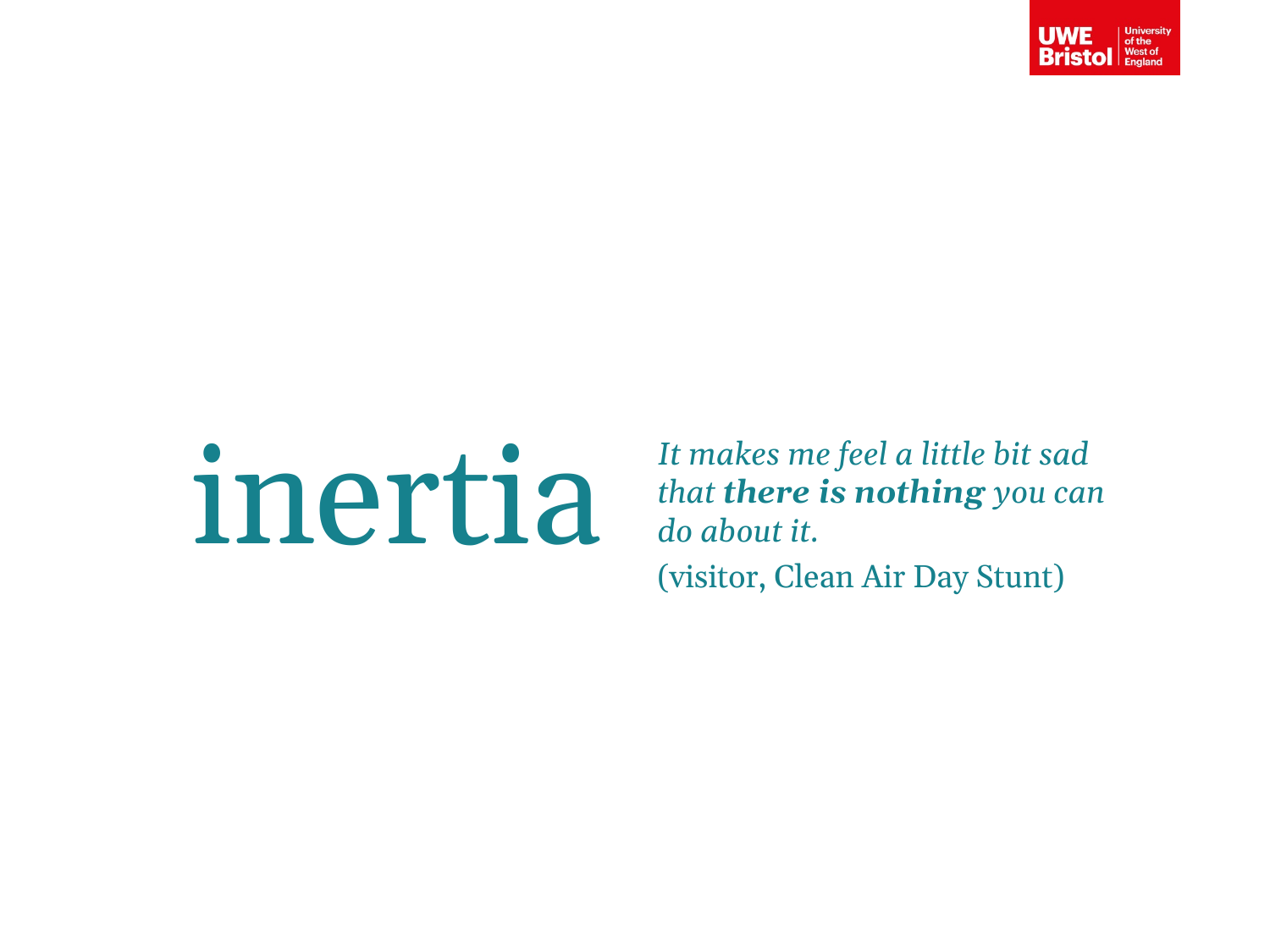

inertia
It makes me feel a little bit sad that there is nothing you can do about it.
(visitor, Clean Air Day Stunt)